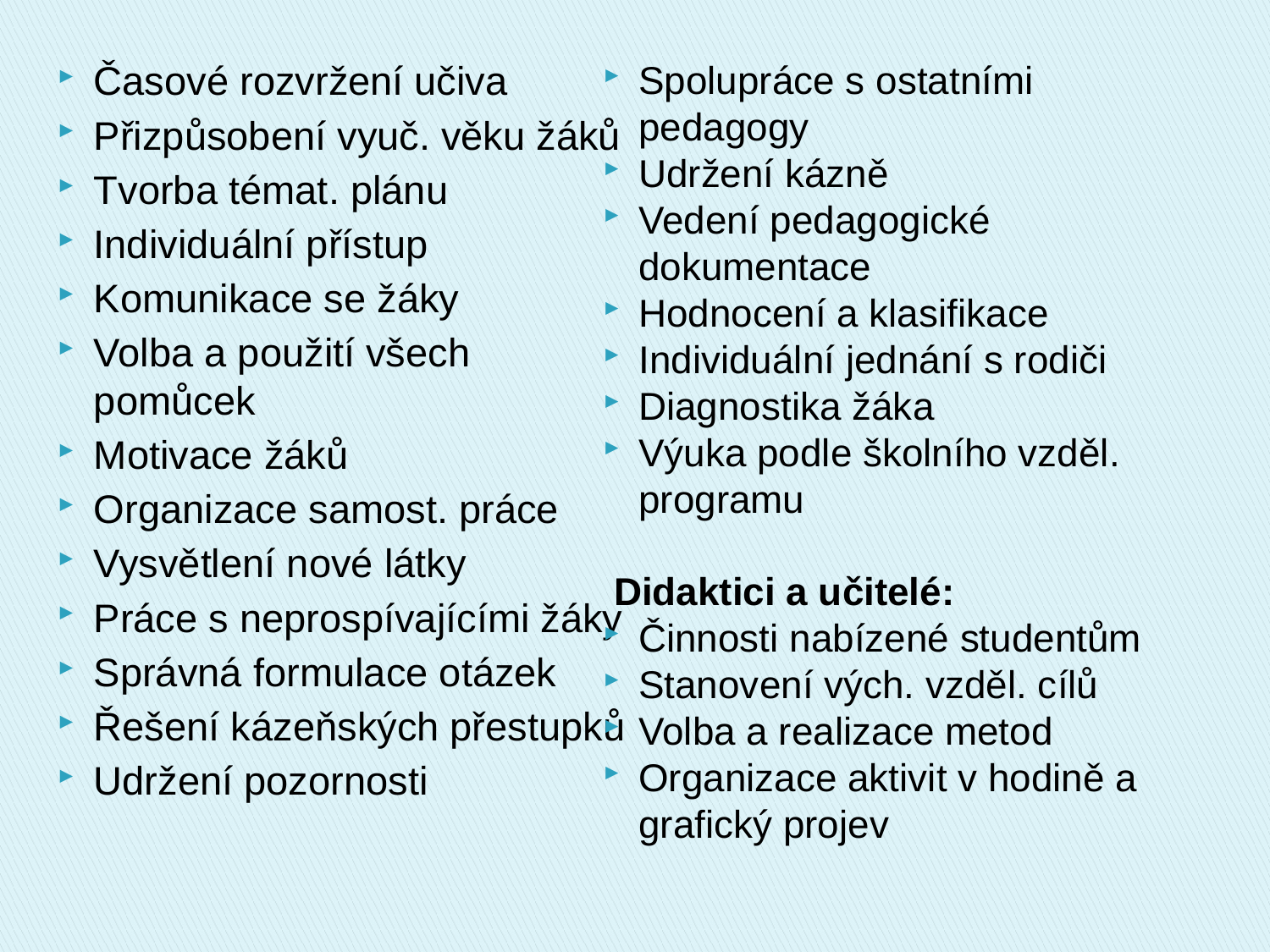

Časové rozvržení učiva
Přizpůsobení vyuč. věku žáků
Tvorba témat. plánu
Individuální přístup
Komunikace se žáky
Volba a použití všech pomůcek
Motivace žáků
Organizace samost. práce
Vysvětlení nové látky
Práce s neprospívajícími žáky
Správná formulace otázek
Řešení kázeňských přestupků
Udržení pozornosti
Spolupráce s ostatními pedagogy
Udržení kázně
Vedení pedagogické dokumentace
Hodnocení a klasifikace
Individuální jednání s rodiči
Diagnostika žáka
Výuka podle školního vzděl. programu

 Didaktici a učitelé:
Činnosti nabízené studentům
Stanovení vých. vzděl. cílů
Volba a realizace metod
Organizace aktivit v hodině a grafický projev